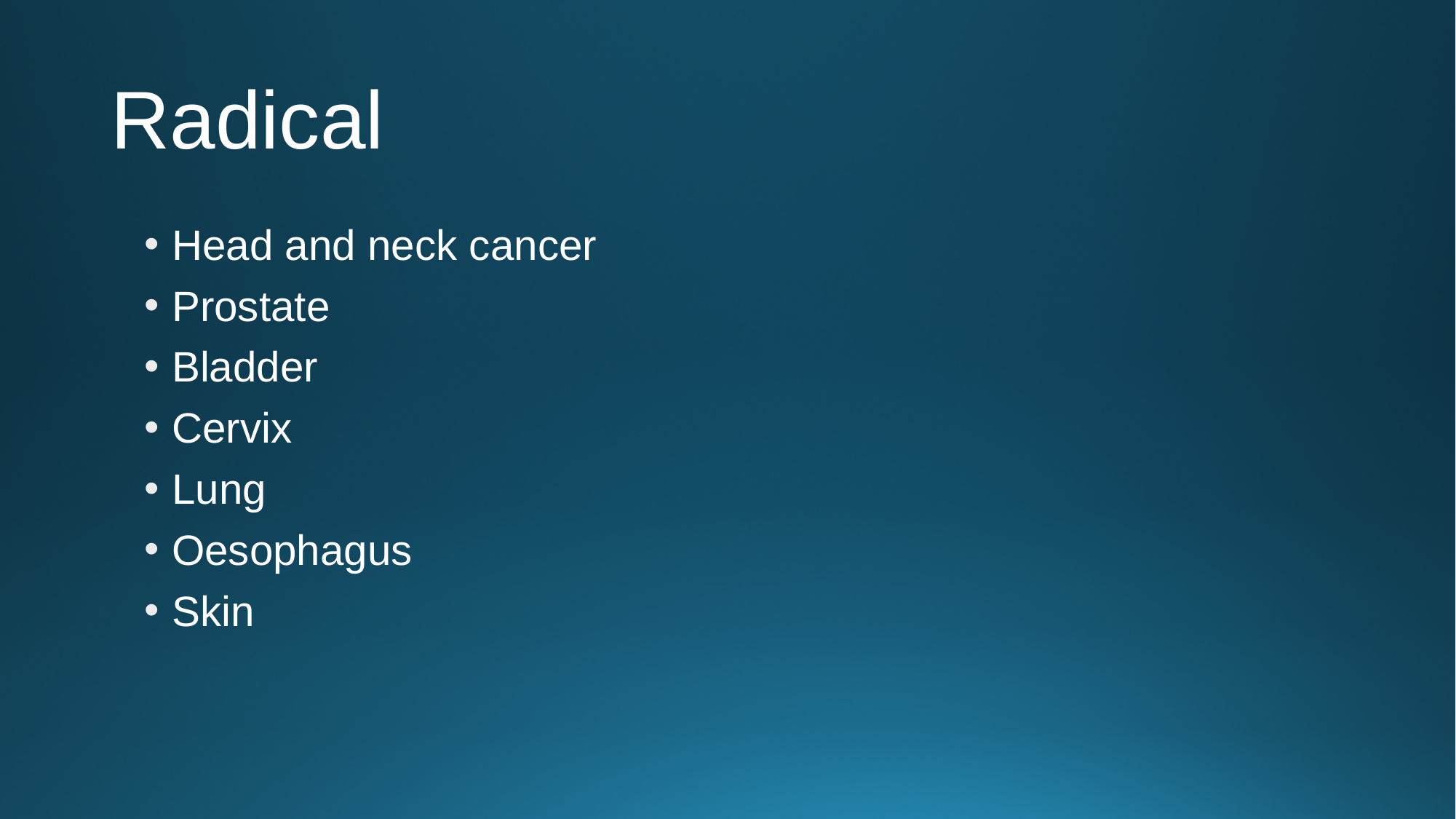

# Radical
Head and neck cancer
Prostate
Bladder
Cervix
Lung
Oesophagus
Skin